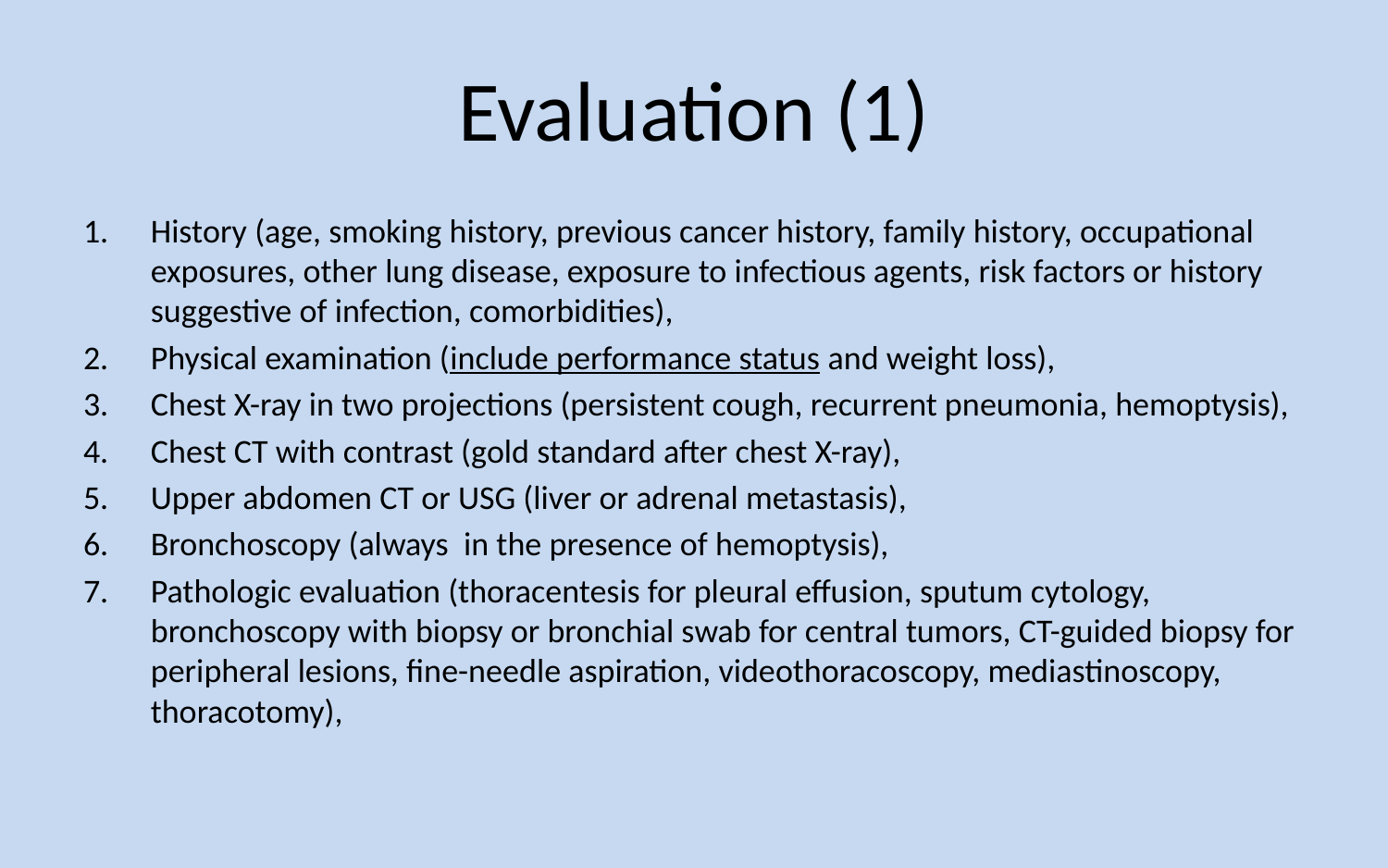

# Evaluation (1)
History (age, smoking history, previous cancer history, family history, occupational exposures, other lung disease, exposure to infectious agents, risk factors or history suggestive of infection, comorbidities),
Physical examination (include performance status and weight loss),
Chest X-ray in two projections (persistent cough, recurrent pneumonia, hemoptysis),
Chest CT with contrast (gold standard after chest X-ray),
Upper abdomen CT or USG (liver or adrenal metastasis),
Bronchoscopy (always  in the presence of hemoptysis),
Pathologic evaluation (thoracentesis for pleural effusion, sputum cytology, bronchoscopy with biopsy or bronchial swab for central tumors, CT-guided biopsy for peripheral lesions, fine-needle aspiration, videothoracoscopy, mediastinoscopy, thoracotomy),